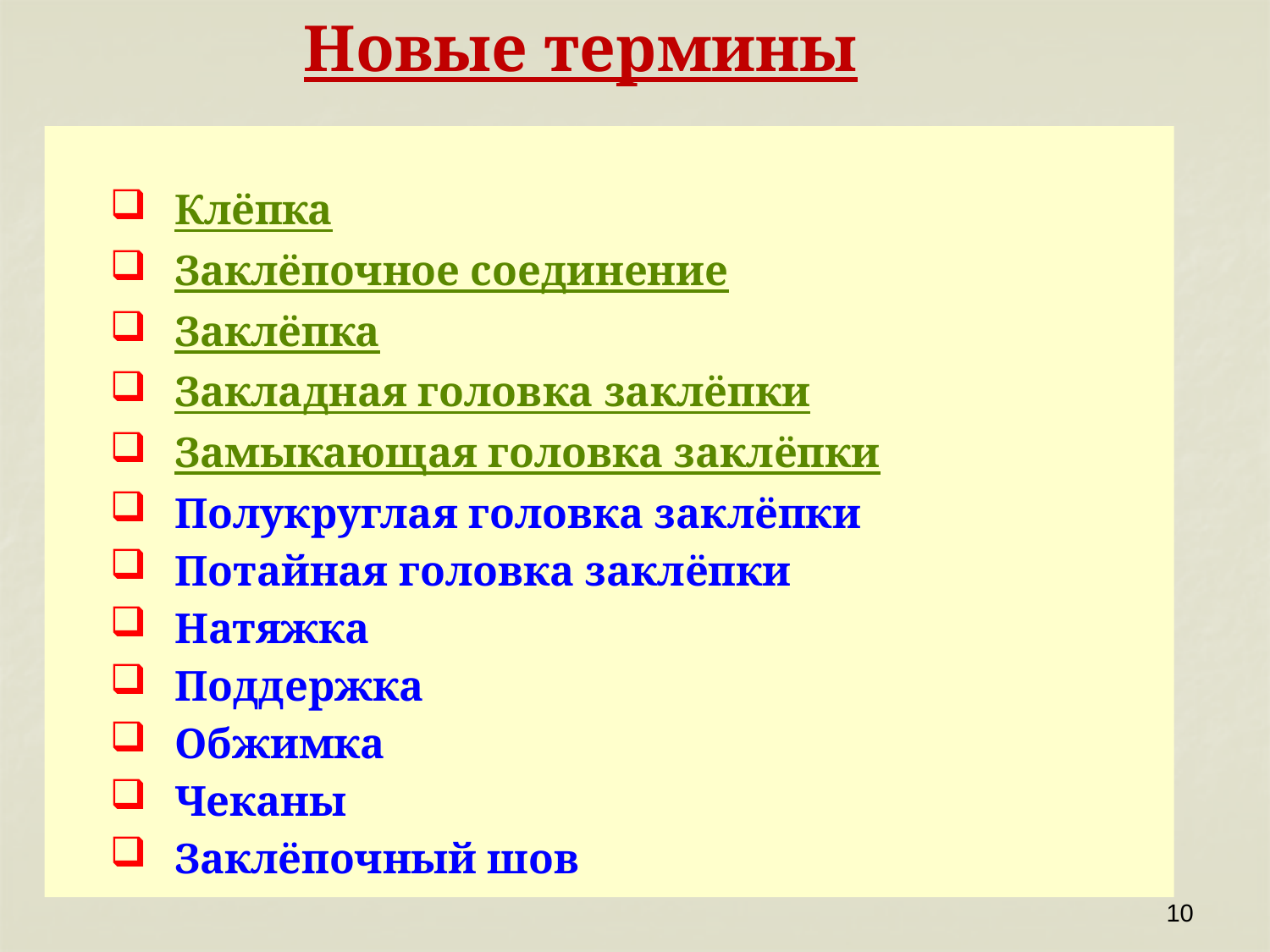

Новые термины

Клёпка
Заклёпочное соединение
Заклёпка
Закладная головка заклёпки
Замыкающая головка заклёпки
Полукруглая головка заклёпки
Потайная головка заклёпки
Натяжка
Поддержка
Обжимка
Чеканы
Заклёпочный шов

10